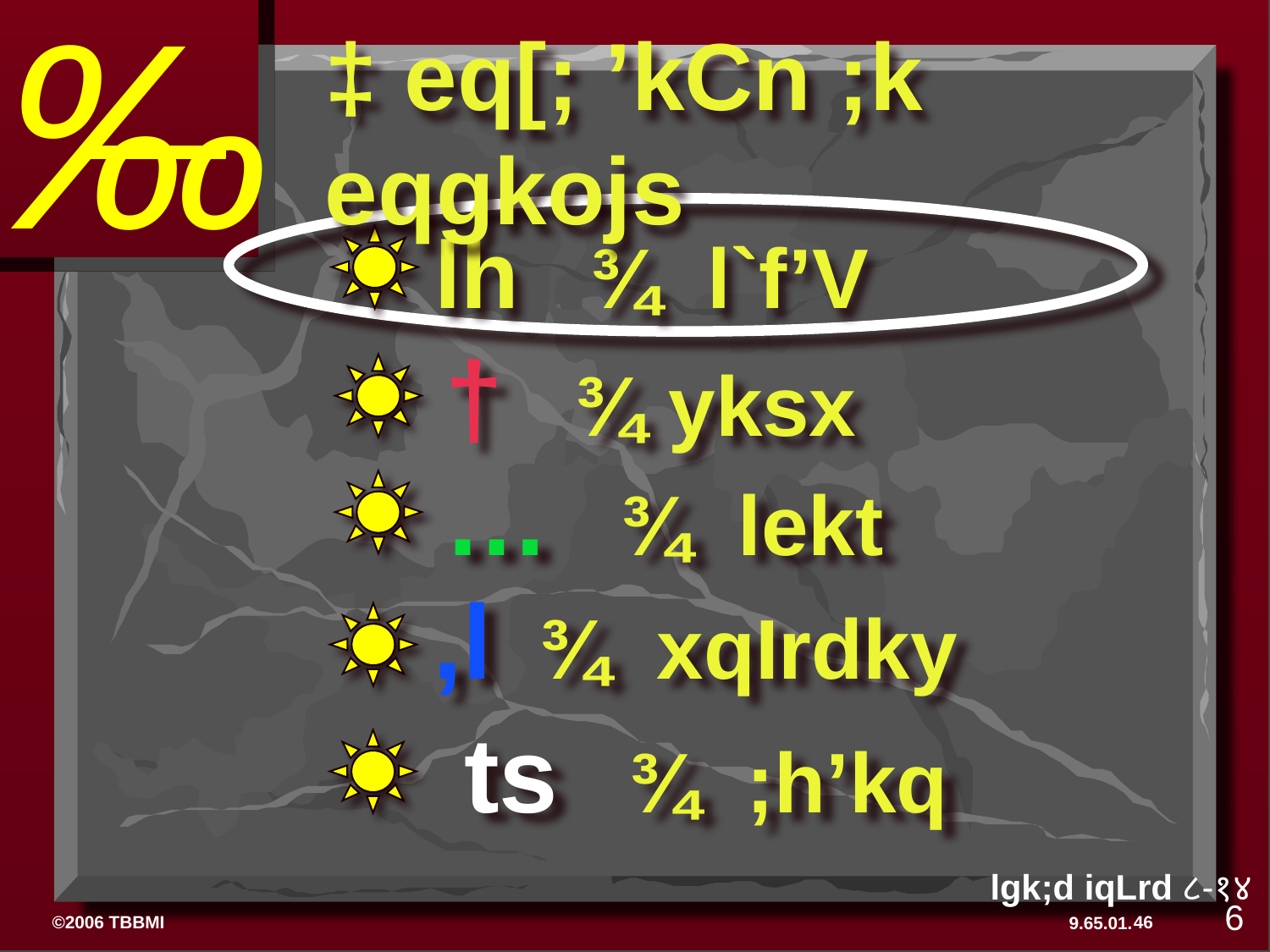

‰

‡ eq[; ’kCn ;k eqgkojs

lh   ¾  l`f’V

†   ¾ yksx

…   ¾  lekt

,l  ¾  xqIrdky

ts   ¾  ;h’kq

lgk;d iqLrd ८-१४

6

46